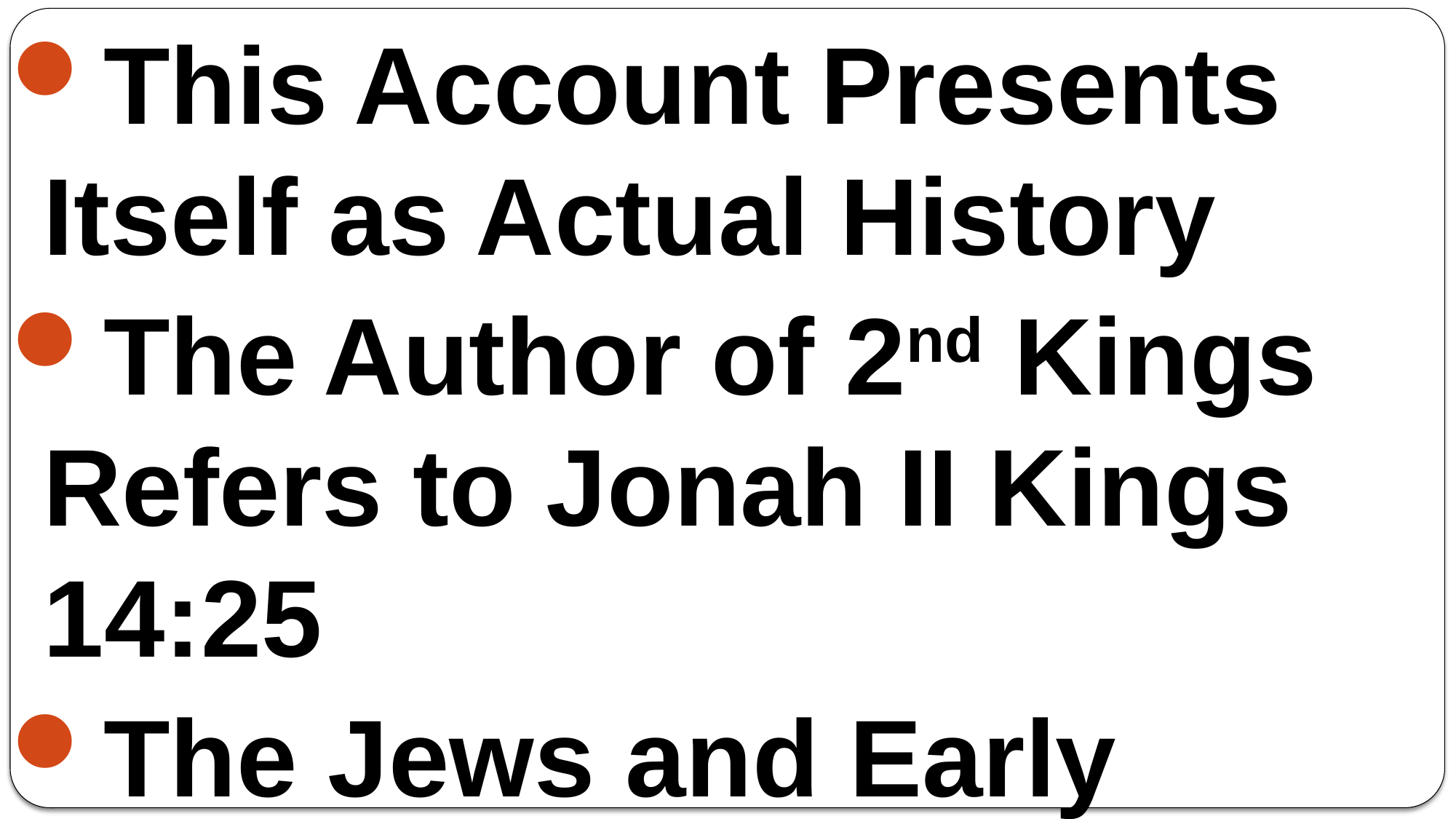

This Account Presents Itself as Actual History
The Author of 2nd Kings Refers to Jonah II Kings 14:25
The Jews and Early church Believed that it Was True